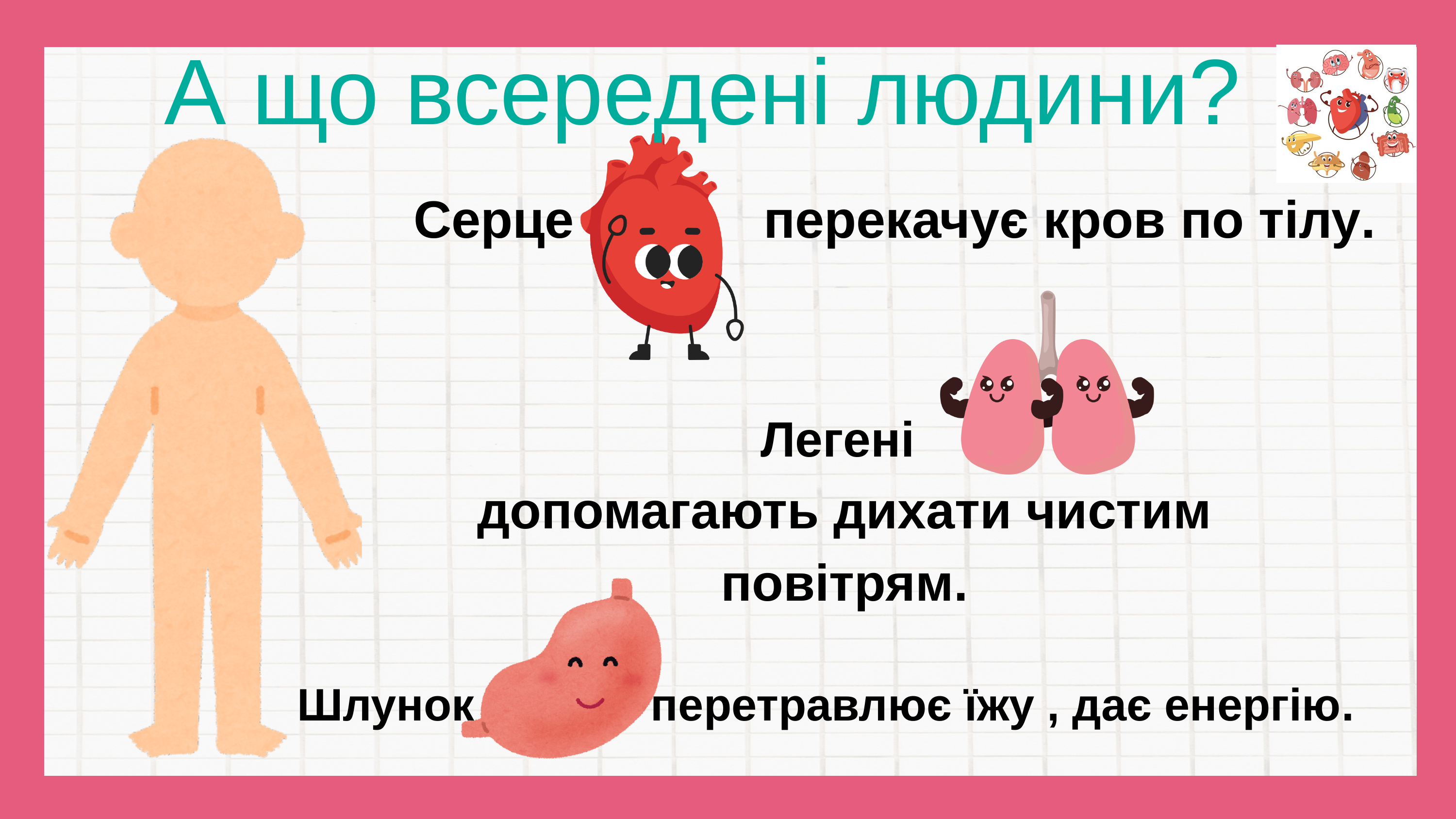

А що всередені людини?

Серце             перекачує кров по тілу.

Легені
допомагають дихати чистим повітрям.

Шлунок              перетравлює їжу , дає енергію.